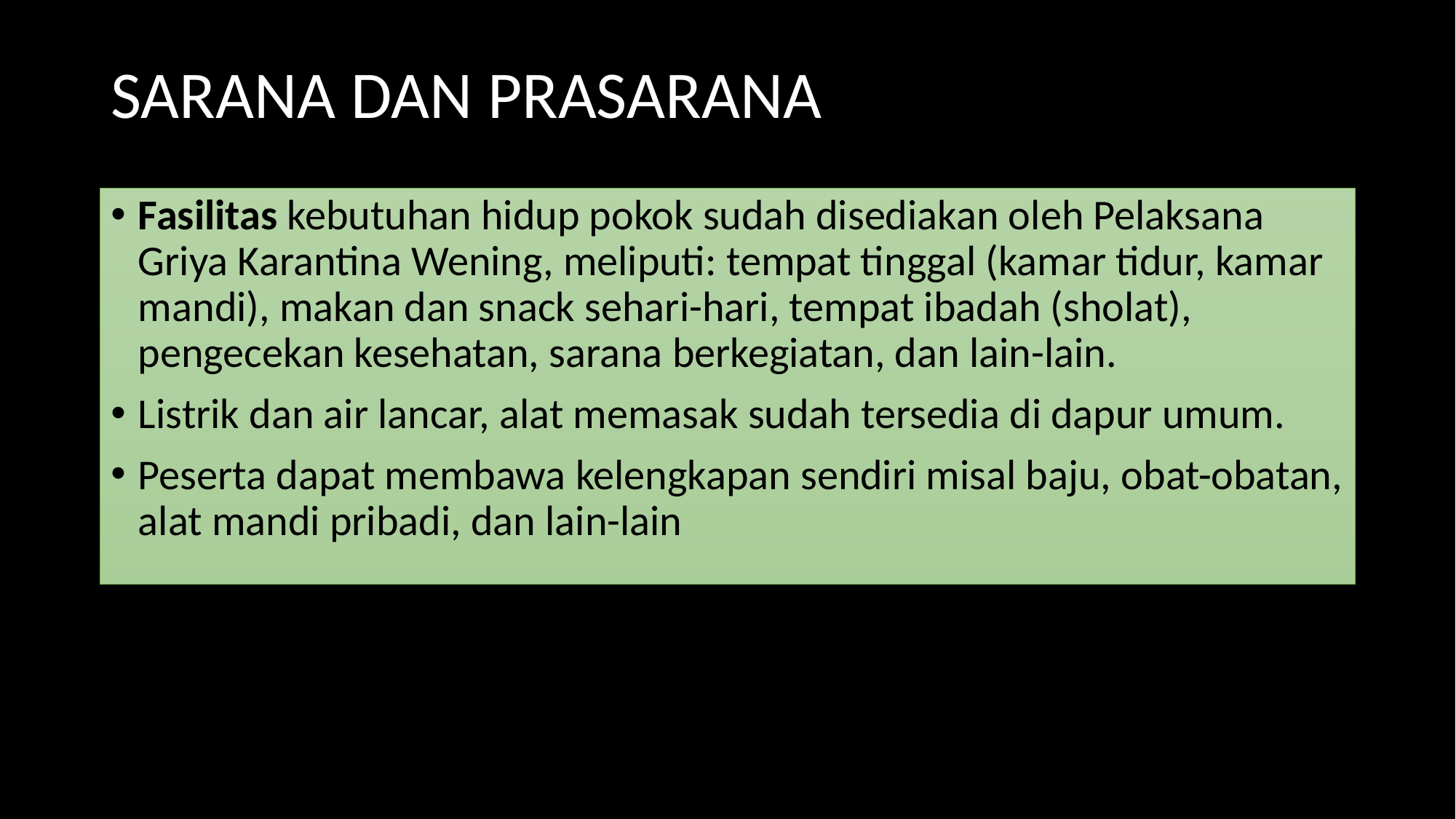

# SARANA DAN PRASARANA
Fasilitas kebutuhan hidup pokok sudah disediakan oleh Pelaksana Griya Karantina Wening, meliputi: tempat tinggal (kamar tidur, kamar mandi), makan dan snack sehari-hari, tempat ibadah (sholat), pengecekan kesehatan, sarana berkegiatan, dan lain-lain.
Listrik dan air lancar, alat memasak sudah tersedia di dapur umum.
Peserta dapat membawa kelengkapan sendiri misal baju, obat-obatan, alat mandi pribadi, dan lain-lain